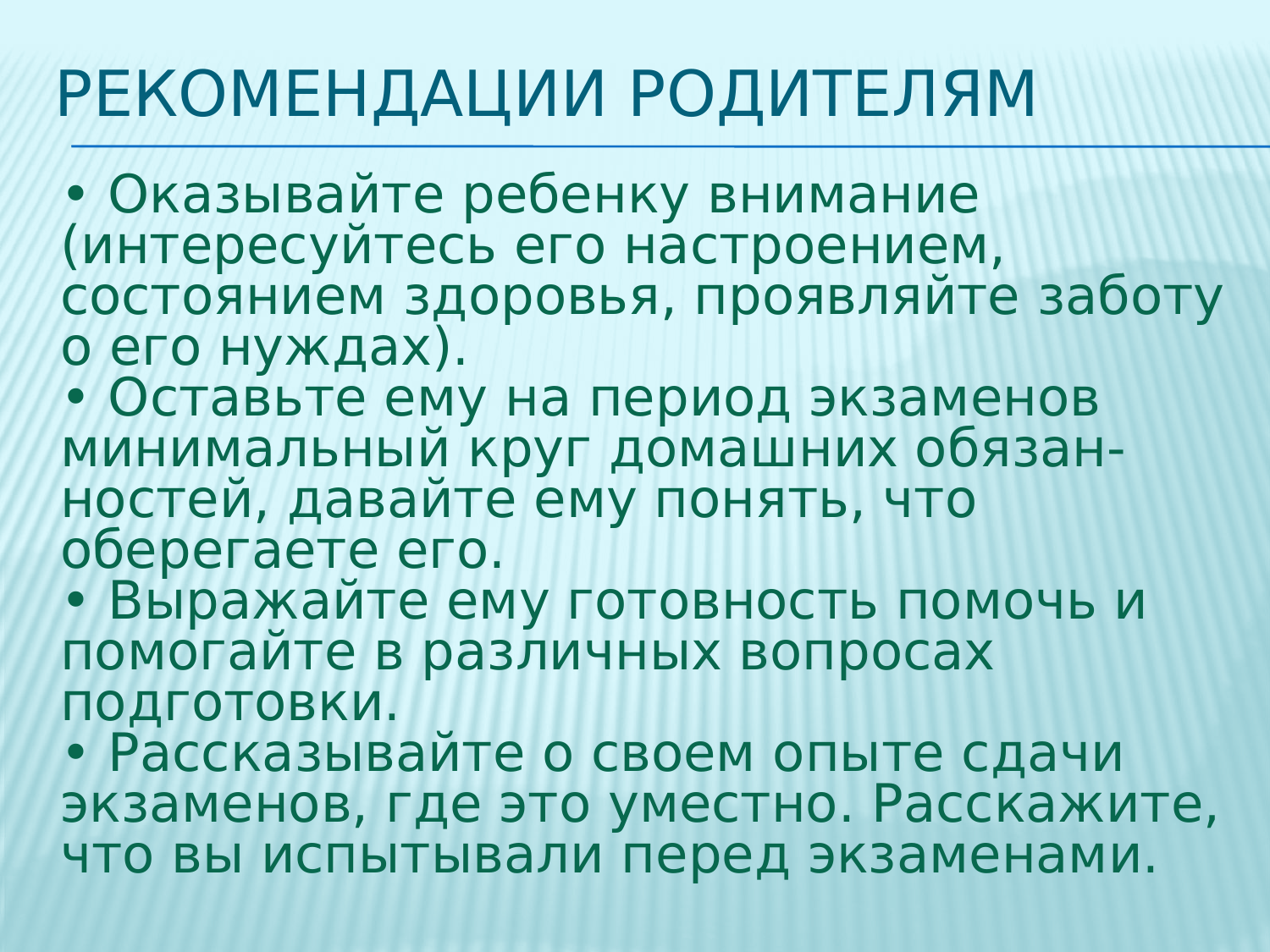

# Рекомендации родителям
	• Оказывайте ребенку внимание (интересуйтесь его настроением, состоянием здоровья, проявляйте заботу о его нуждах).
• Оставьте ему на период экзаменов минимальный круг домашних обязан-ностей, давайте ему понять, что оберегаете его.
• Выражайте ему готовность помочь и помогайте в различных вопросах подготовки.
• Рассказывайте о своем опыте сдачи экзаменов, где это уместно. Расскажите, что вы испытывали перед экзаменами.